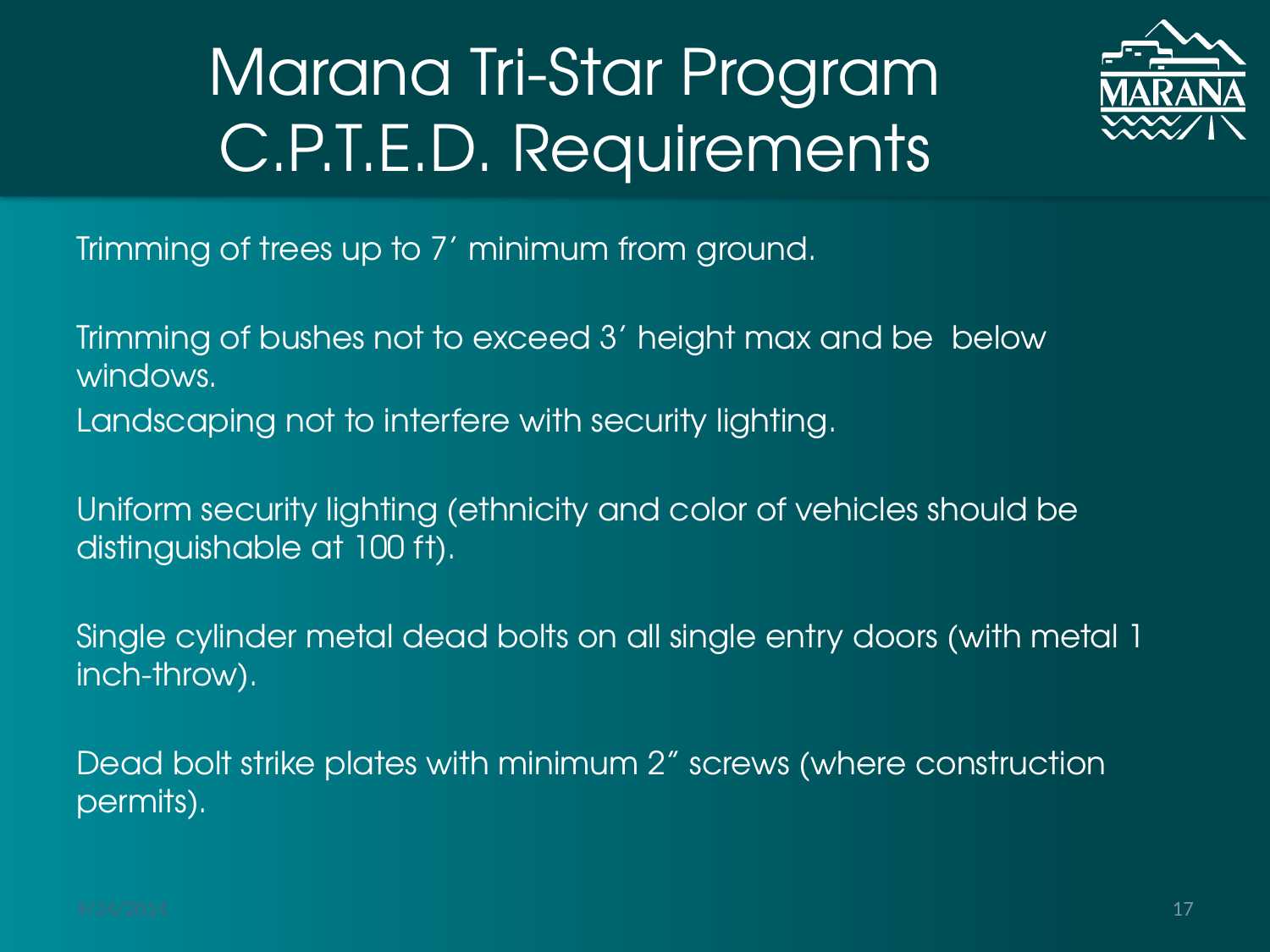

# Marana Tri-Star Program C.P.T.E.D. Requirements
Trimming of trees up to 7’ minimum from ground.

Trimming of bushes not to exceed 3’ height max and be  below windows.
Landscaping not to interfere with security lighting.

Uniform security lighting (ethnicity and color of vehicles should be distinguishable at 100 ft).

Single cylinder metal dead bolts on all single entry doors (with metal 1 inch-throw).

Dead bolt strike plates with minimum 2” screws (where construction permits).
9/24/2014
17